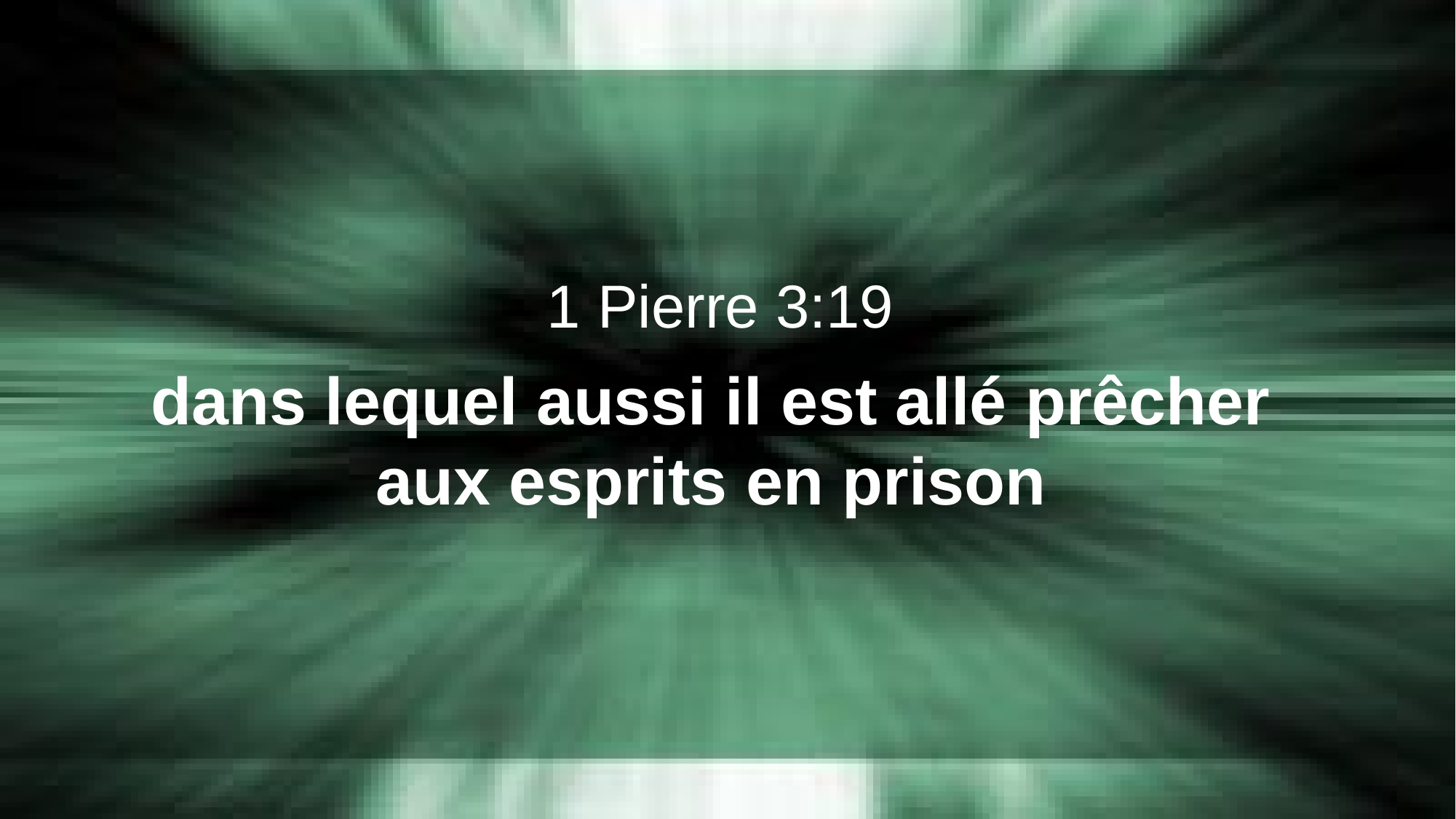

1 Pierre 3:19

dans lequel aussi il est allé prêcher
aux esprits en prison